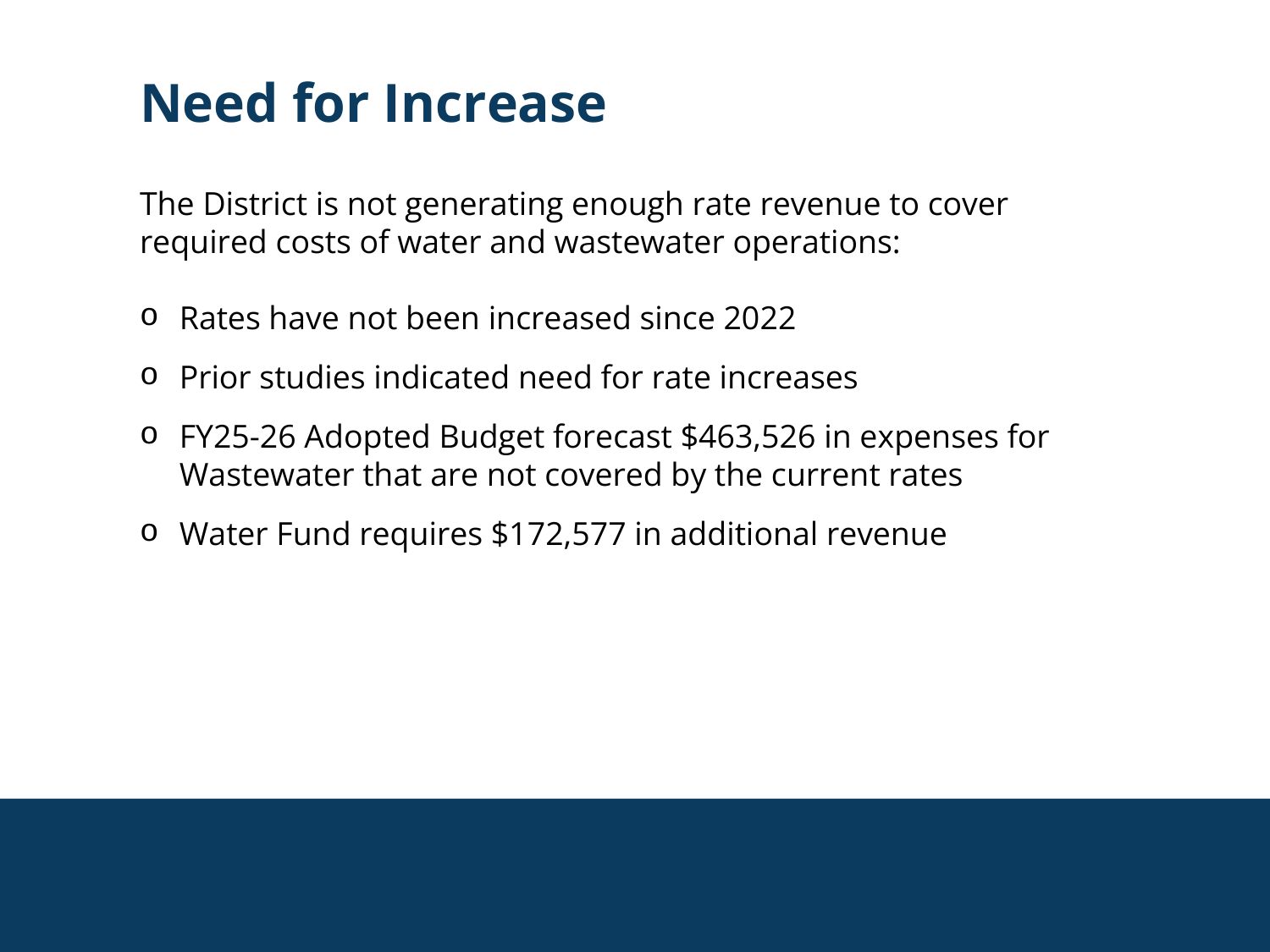

Need for Increase

The District is not generating enough rate revenue to cover required costs of water and wastewater operations:

Rates have not been increased since 2022
Prior studies indicated need for rate increases
FY25-26 Adopted Budget forecast $463,526 in expenses for Wastewater that are not covered by the current rates
Water Fund requires $172,577 in additional revenue